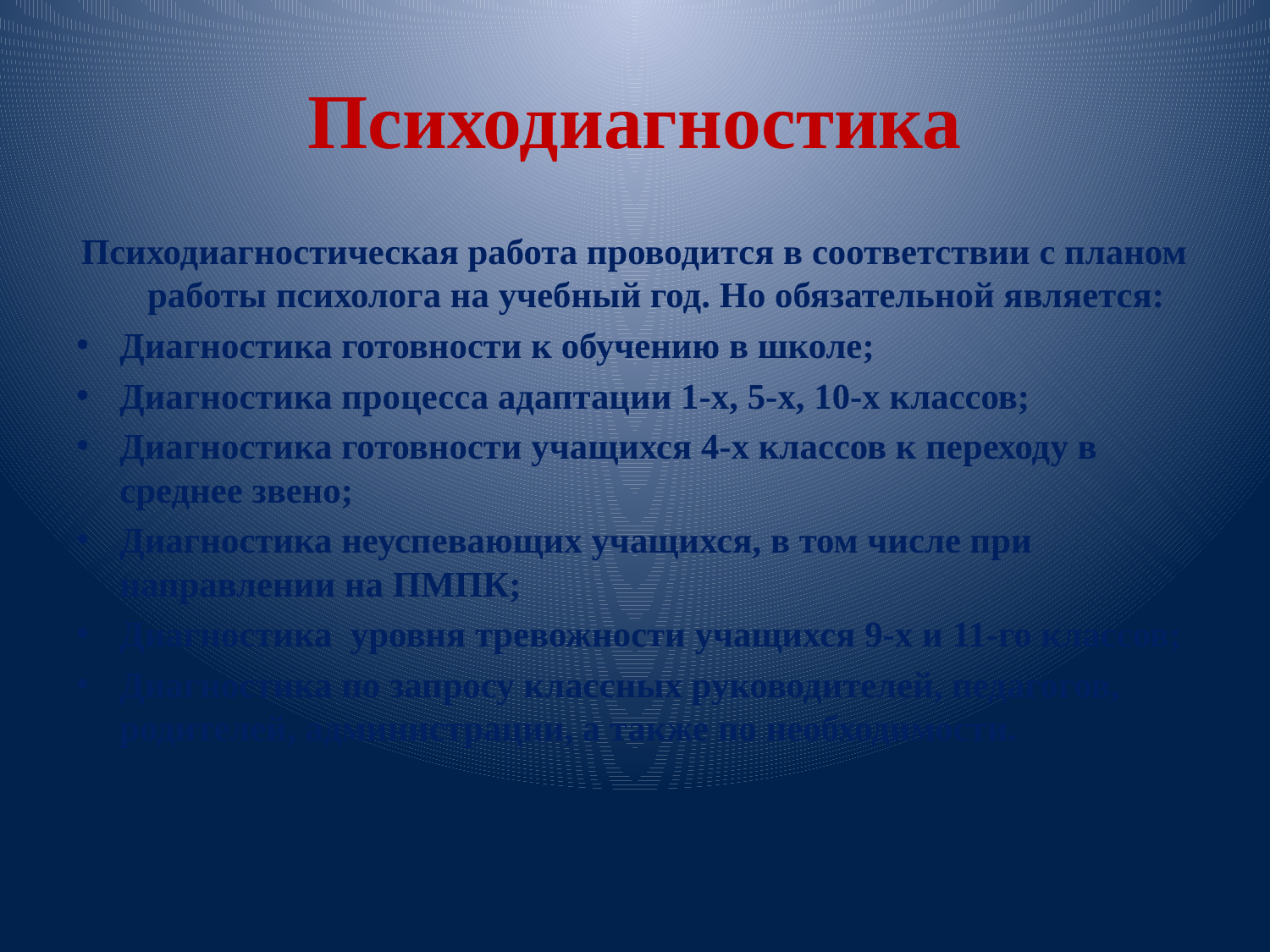

# Психодиагностика
Психодиагностическая работа проводится в соответствии с планом работы психолога на учебный год. Но обязательной является:
Диагностика готовности к обучению в школе;
Диагностика процесса адаптации 1-х, 5-х, 10-х классов;
Диагностика готовности учащихся 4-х классов к переходу в среднее звено;
Диагностика неуспевающих учащихся, в том числе при направлении на ПМПК;
Диагностика  уровня тревожности учащихся 9-х и 11-го классов;
Диагностика по запросу классных руководителей, педагогов, родителей, администрации, а также по необходимости.